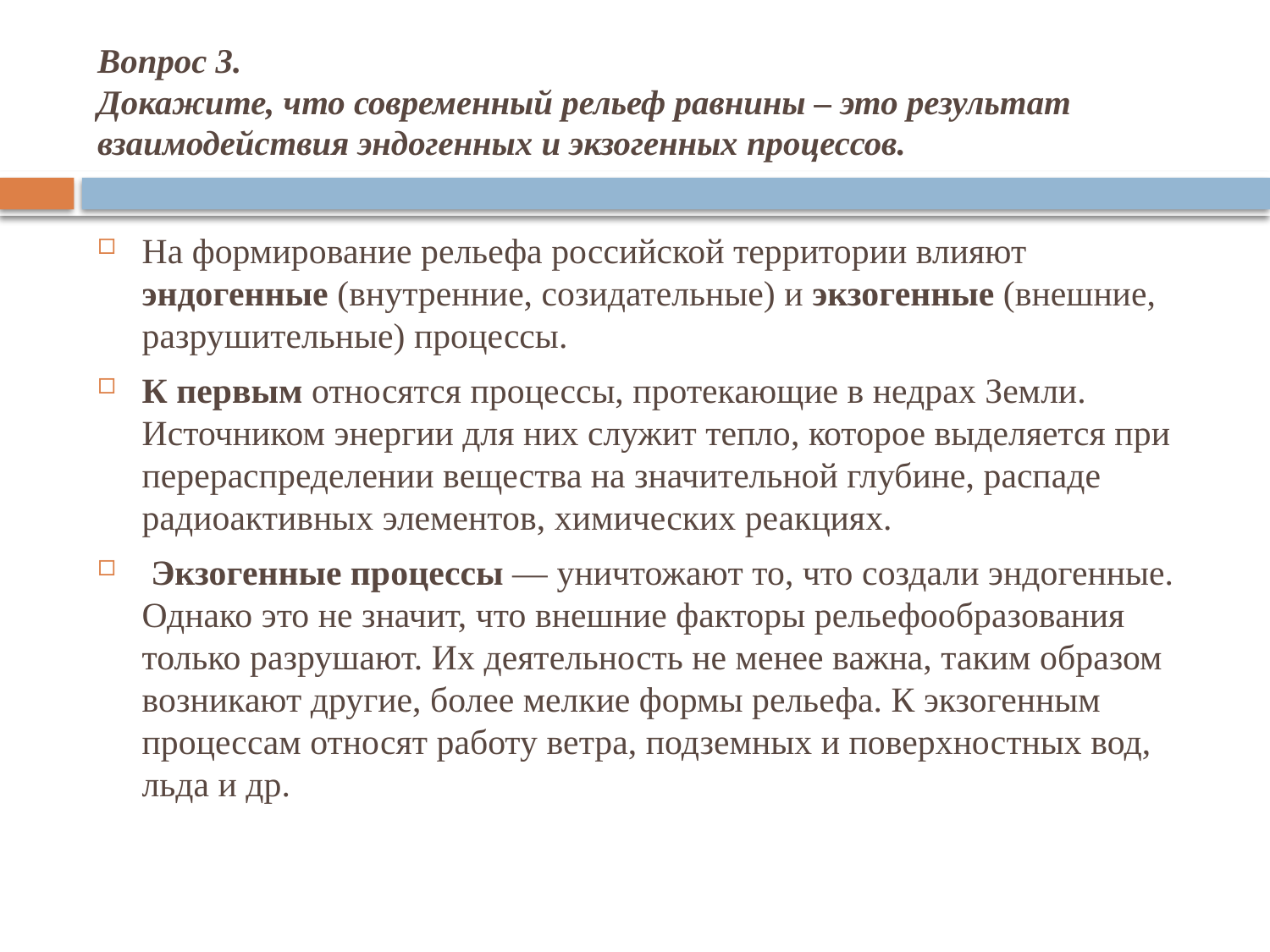

# Вопрос 3. Докажите, что современный рельеф равнины – это результат взаимодействия эндогенных и экзогенных процессов.
На формирование рельефа российской территории влияют эндогенные (внутренние, созидательные) и экзогенные (внешние, разрушительные) процессы.
К первым относятся процессы, протекающие в недрах Земли. Источником энергии для них служит тепло, которое выделяется при перераспределении вещества на значительной глубине, распаде радиоактивных элементов, химических реакциях.
 Экзогенные процессы — уничтожают то, что создали эндогенные. Однако это не значит, что внешние факторы рельефообразования только разрушают. Их деятельность не менее важна, таким образом возникают другие, более мелкие формы рельефа. К экзогенным процессам относят работу ветра, подземных и поверхностных вод, льда и др.